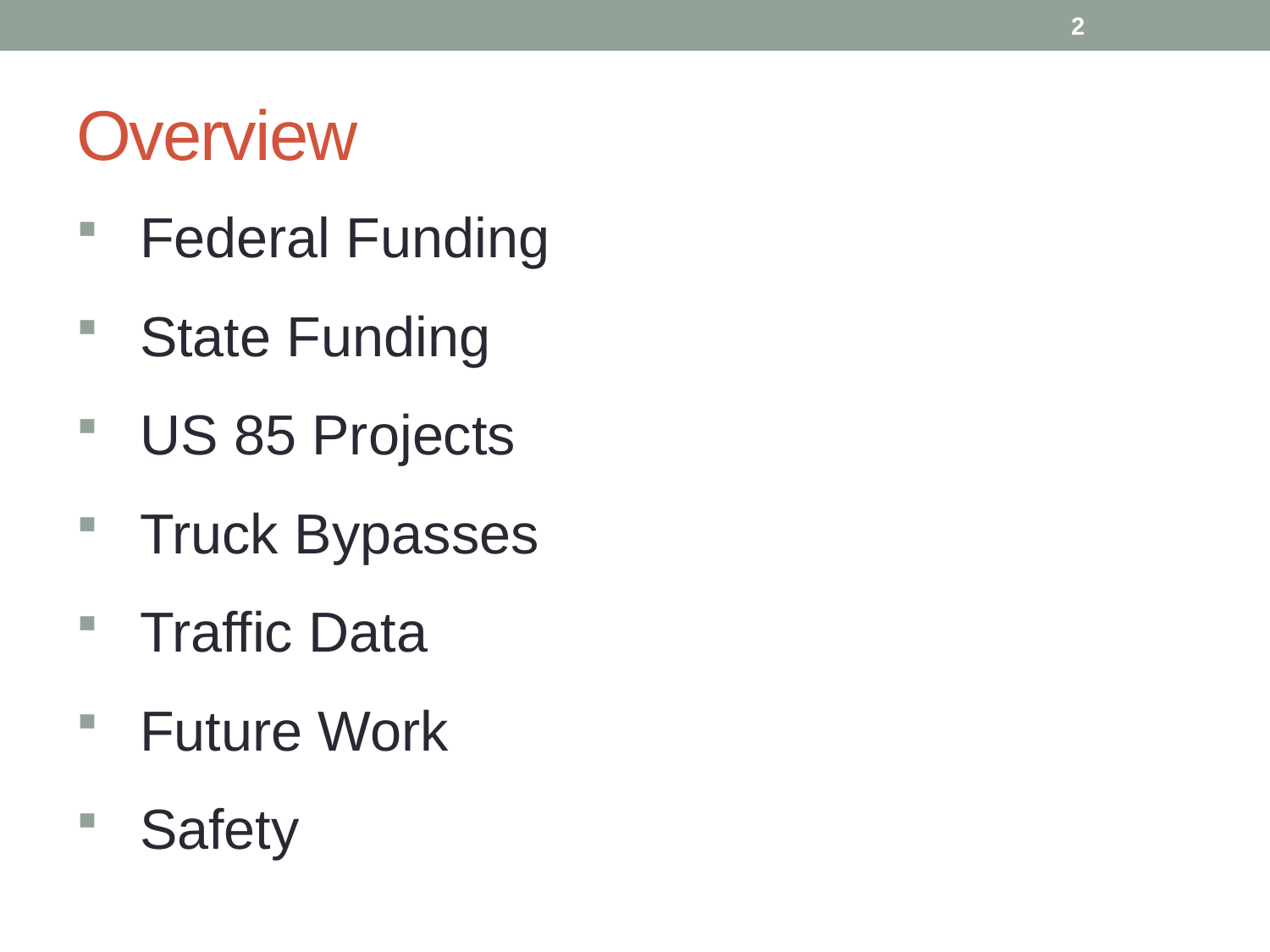

2
# Overview
Federal Funding

State Funding

US 85 Projects

Truck Bypasses

Traffic Data

Future Work

Safety